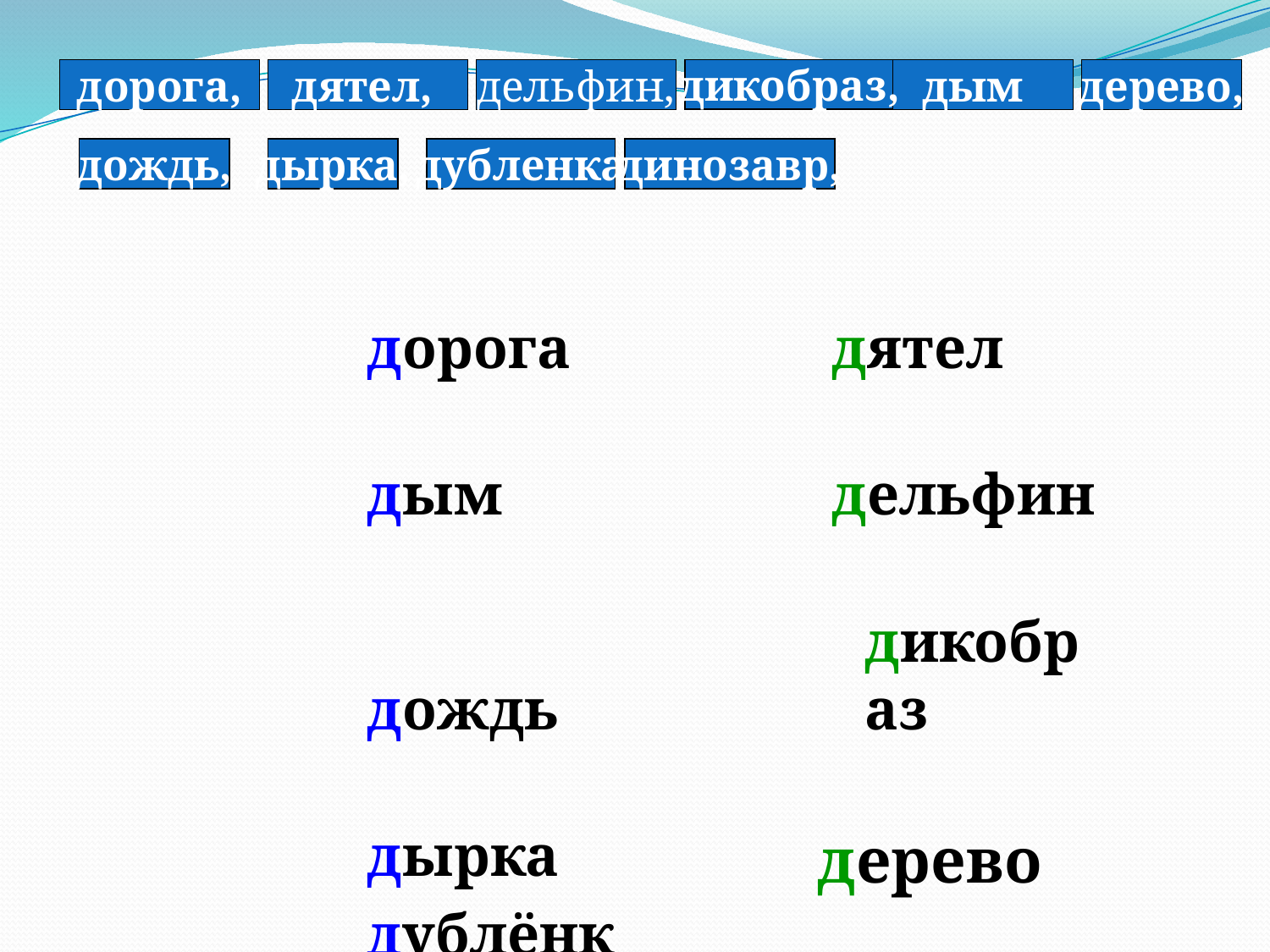

дорога,
дятел,
дельфин,
дикобраз,
дым
дерево,
дождь,
дырка,
дубленка
динозавр,
дорога
дым
дождь
дырка
дублёнка

 дятел
 дельфин
 дикобраз
дерево
 динозавр